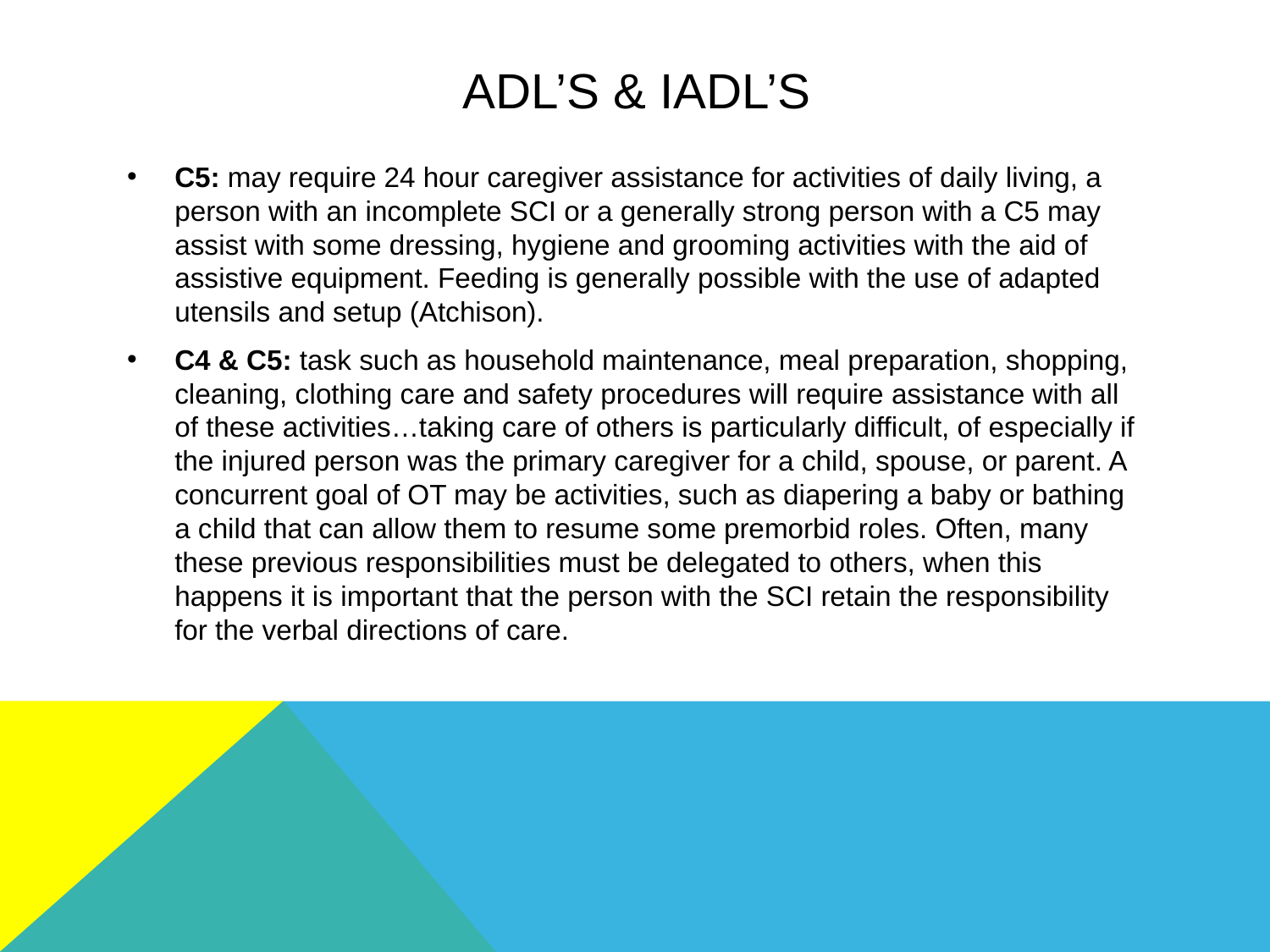

# ADL’S & IADL’S
C5: may require 24 hour caregiver assistance for activities of daily living, a person with an incomplete SCI or a generally strong person with a C5 may assist with some dressing, hygiene and grooming activities with the aid of assistive equipment. Feeding is generally possible with the use of adapted utensils and setup (Atchison).
C4 & C5: task such as household maintenance, meal preparation, shopping, cleaning, clothing care and safety procedures will require assistance with all of these activities…taking care of others is particularly difficult, of especially if the injured person was the primary caregiver for a child, spouse, or parent. A concurrent goal of OT may be activities, such as diapering a baby or bathing a child that can allow them to resume some premorbid roles. Often, many these previous responsibilities must be delegated to others, when this happens it is important that the person with the SCI retain the responsibility for the verbal directions of care.